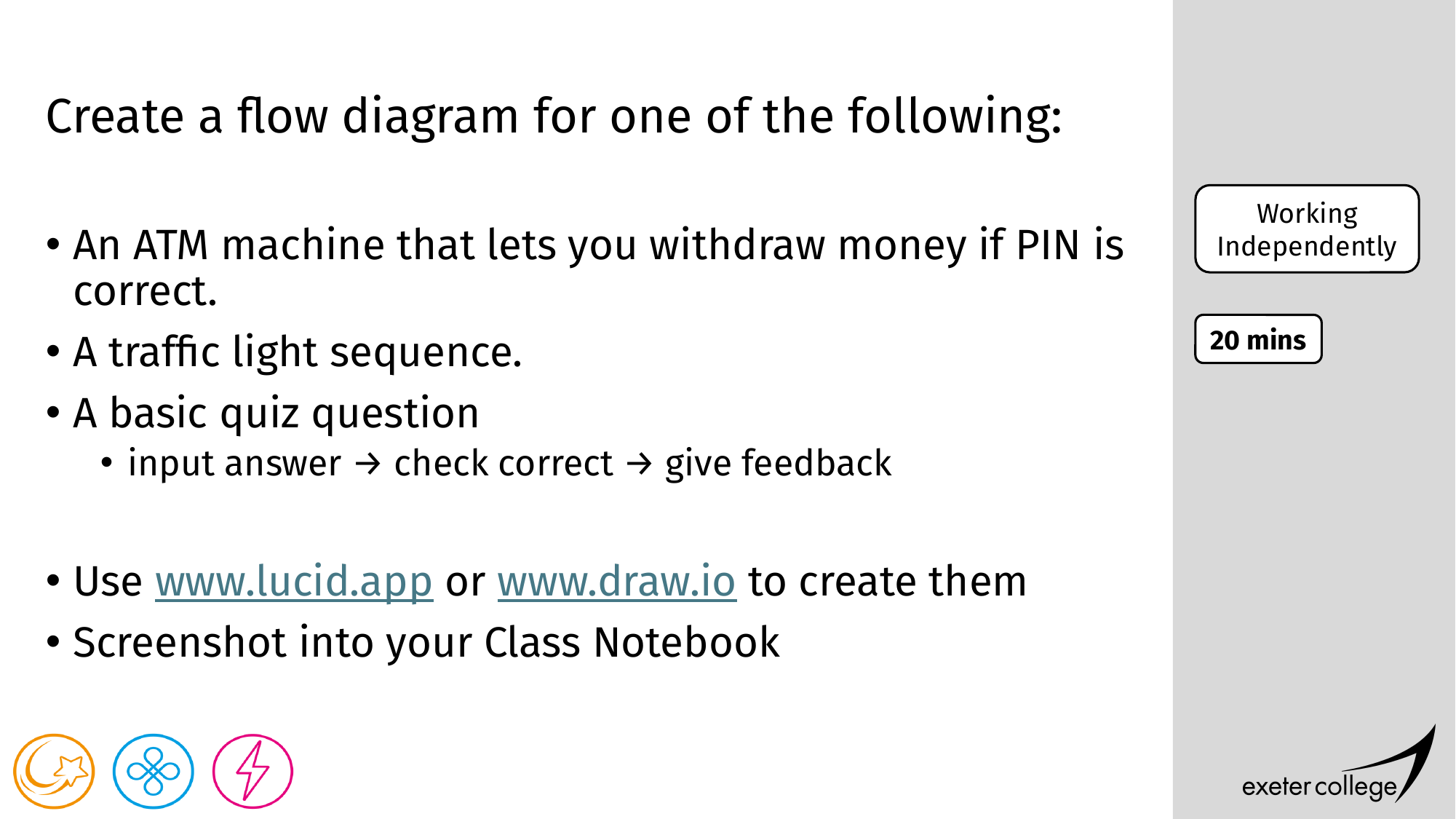

# Create a flow diagram for one of the following:
Working Independently
An ATM machine that lets you withdraw money if PIN is correct.
A traffic light sequence.
A basic quiz question
input answer → check correct → give feedback

Use www.lucid.app or www.draw.io to create them
Screenshot into your Class Notebook
20 mins